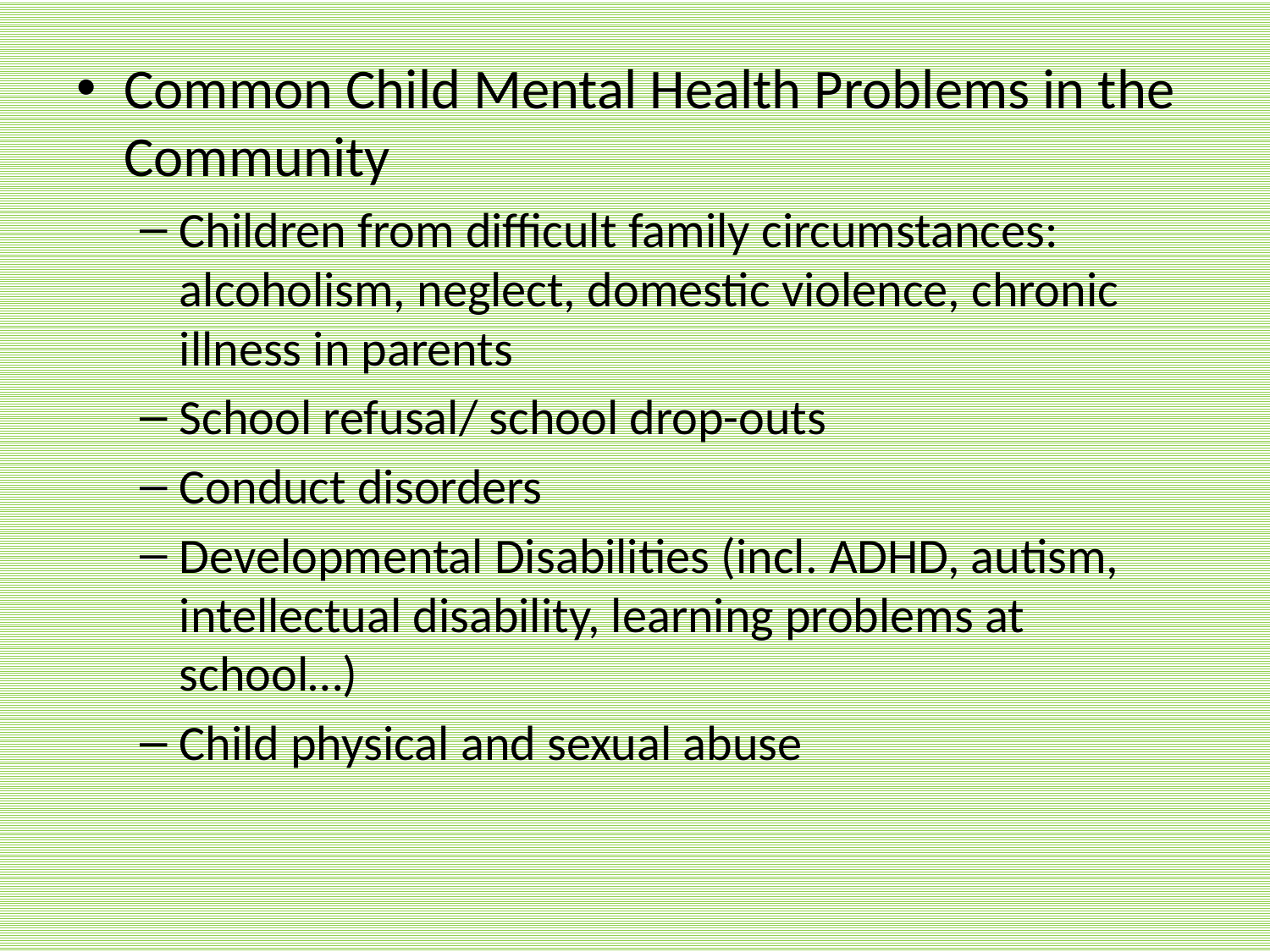

Common Child Mental Health Problems in the Community
Children from difficult family circumstances: alcoholism, neglect, domestic violence, chronic illness in parents
School refusal/ school drop-outs
Conduct disorders
Developmental Disabilities (incl. ADHD, autism, intellectual disability, learning problems at school…)
Child physical and sexual abuse